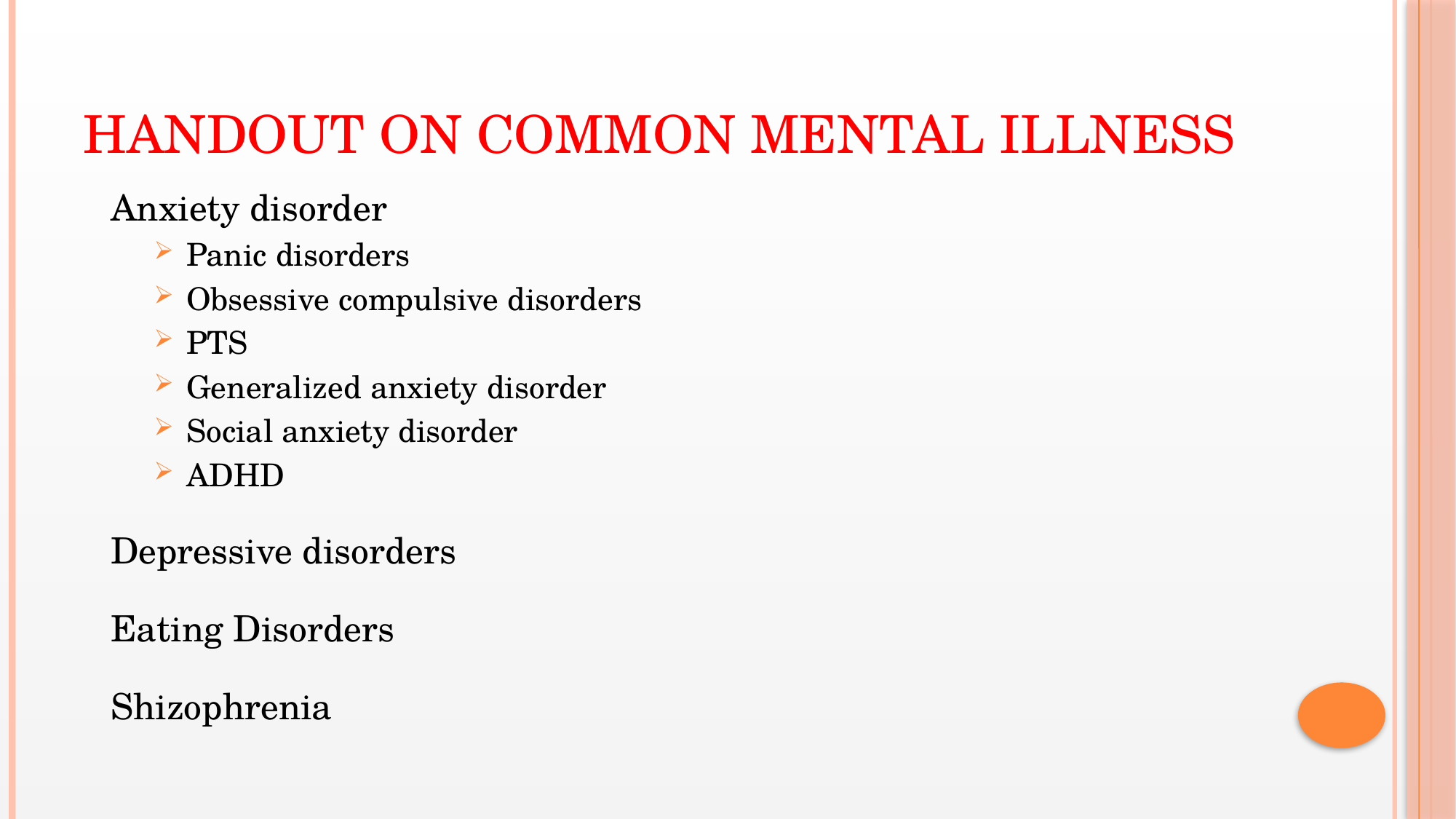

# HANDOUT on Common Mental Illness
Anxiety disorder
Panic disorders
Obsessive compulsive disorders
PTS
Generalized anxiety disorder
Social anxiety disorder
ADHD
Depressive disorders
Eating Disorders
Shizophrenia